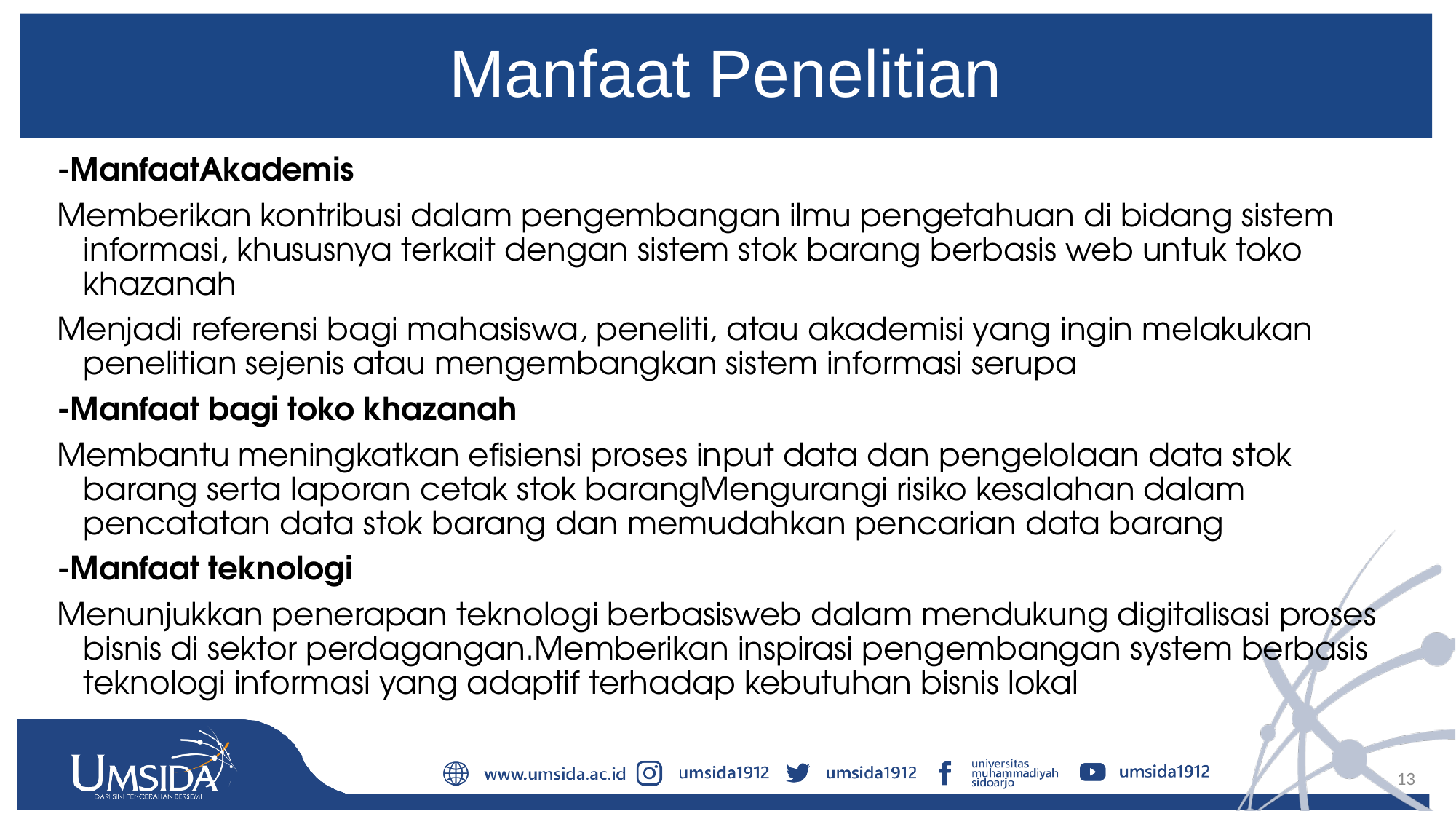

# Manfaat Penelitian
-ManfaatAkademis
Memberikan kontribusi dalam pengembangan ilmu pengetahuan di bidang sistem informasi, khususnya terkait dengan sistem stok barang berbasis web untuk toko khazanah
Menjadi referensi bagi mahasiswa, peneliti, atau akademisi yang ingin melakukan penelitian sejenis atau mengembangkan sistem informasi serupa
-Manfaat bagi toko khazanah
Membantu meningkatkan efisiensi proses input data dan pengelolaan data stok barang serta laporan cetak stok barangMengurangi risiko kesalahan dalam pencatatan data stok barang dan memudahkan pencarian data barang
-Manfaat teknologi
Menunjukkan penerapan teknologi berbasisweb dalam mendukung digitalisasi proses bisnis di sektor perdagangan.Memberikan inspirasi pengembangan system berbasis teknologi informasi yang adaptif terhadap kebutuhan bisnis lokal